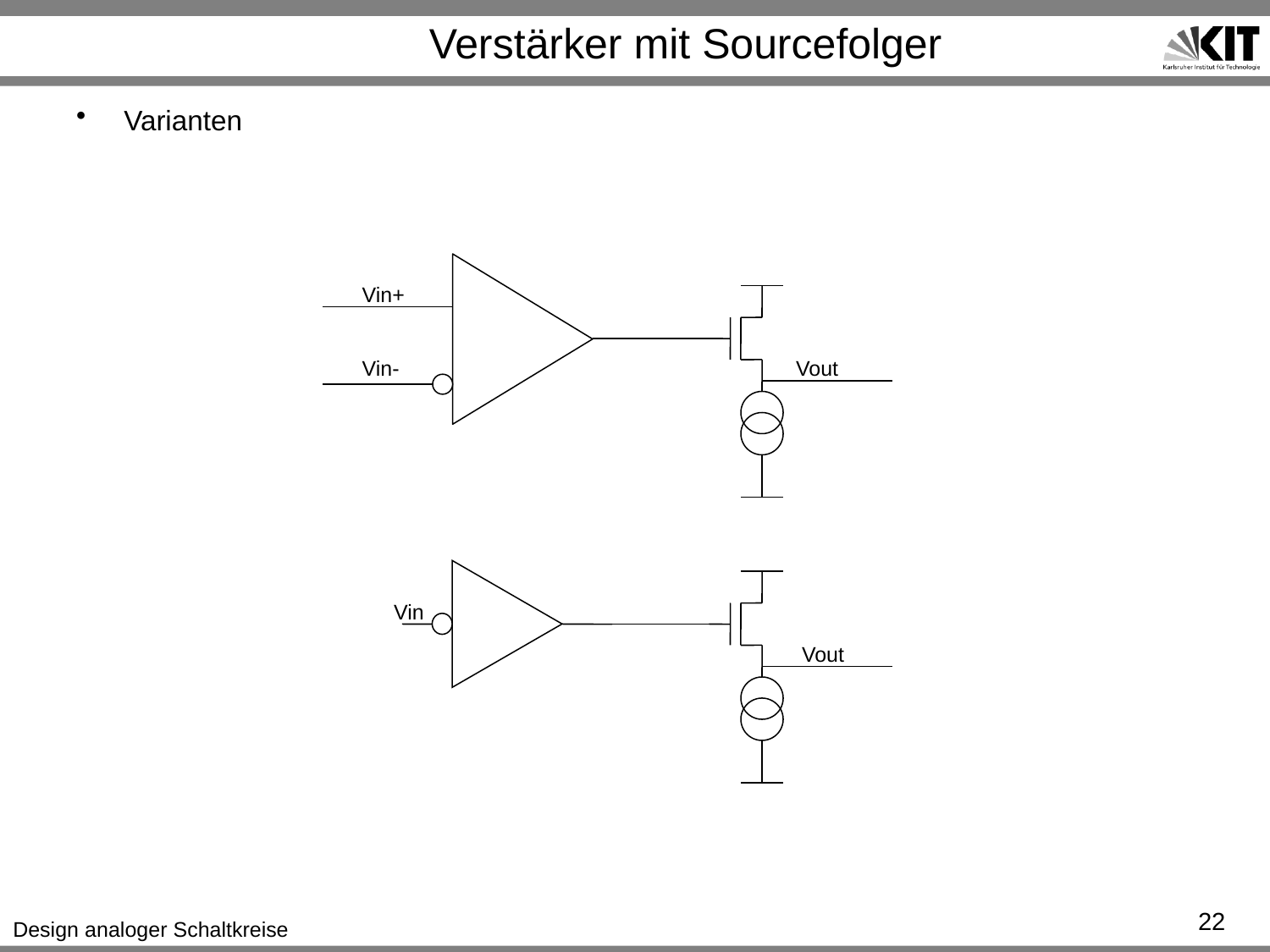

# Verstärker mit Sourcefolger
Varianten

Vin+

Vin-

Vout

Vin

Vout

22